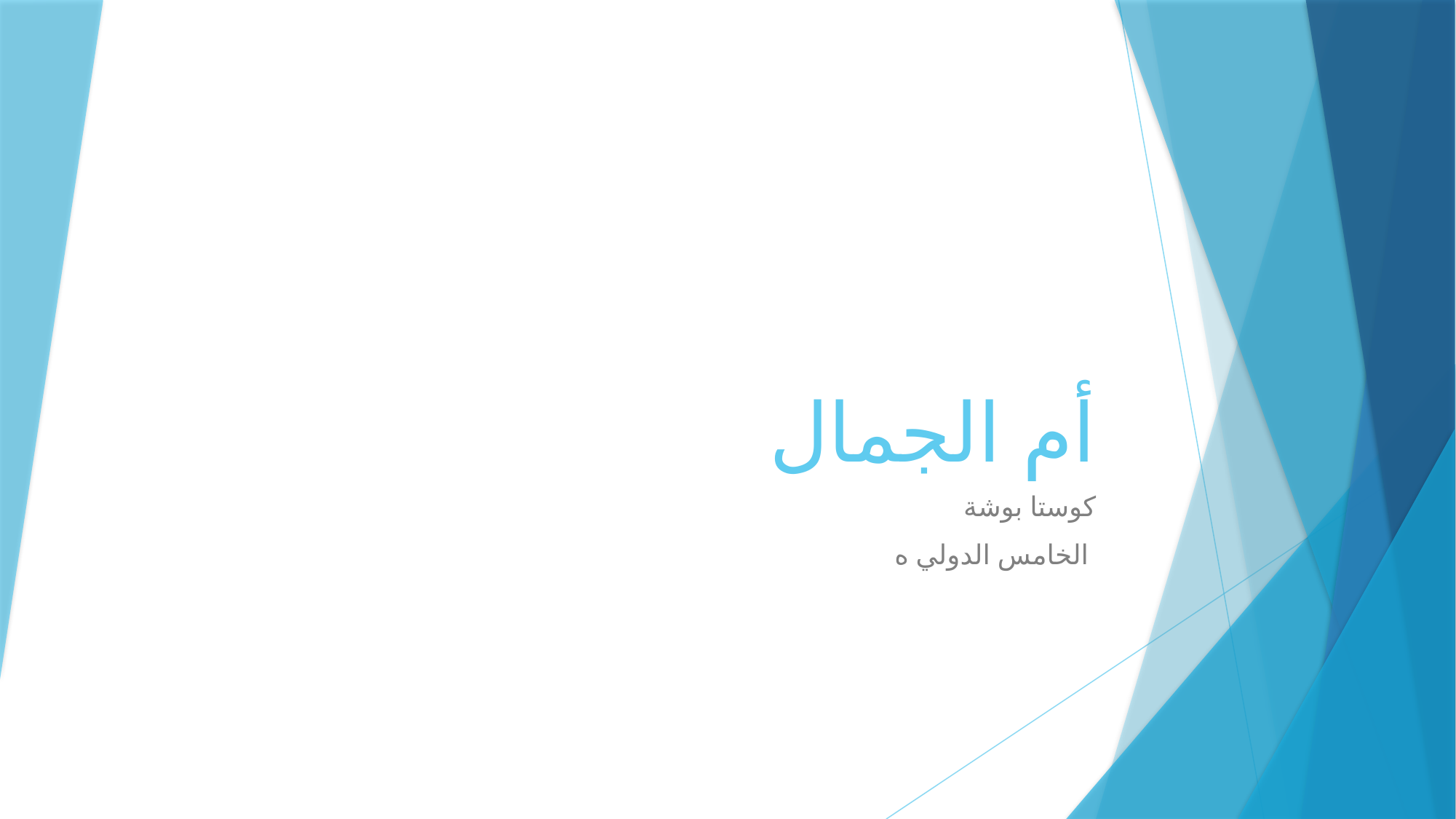

# أم الجمال
كوستا بوشة
الخامس الدولي ه